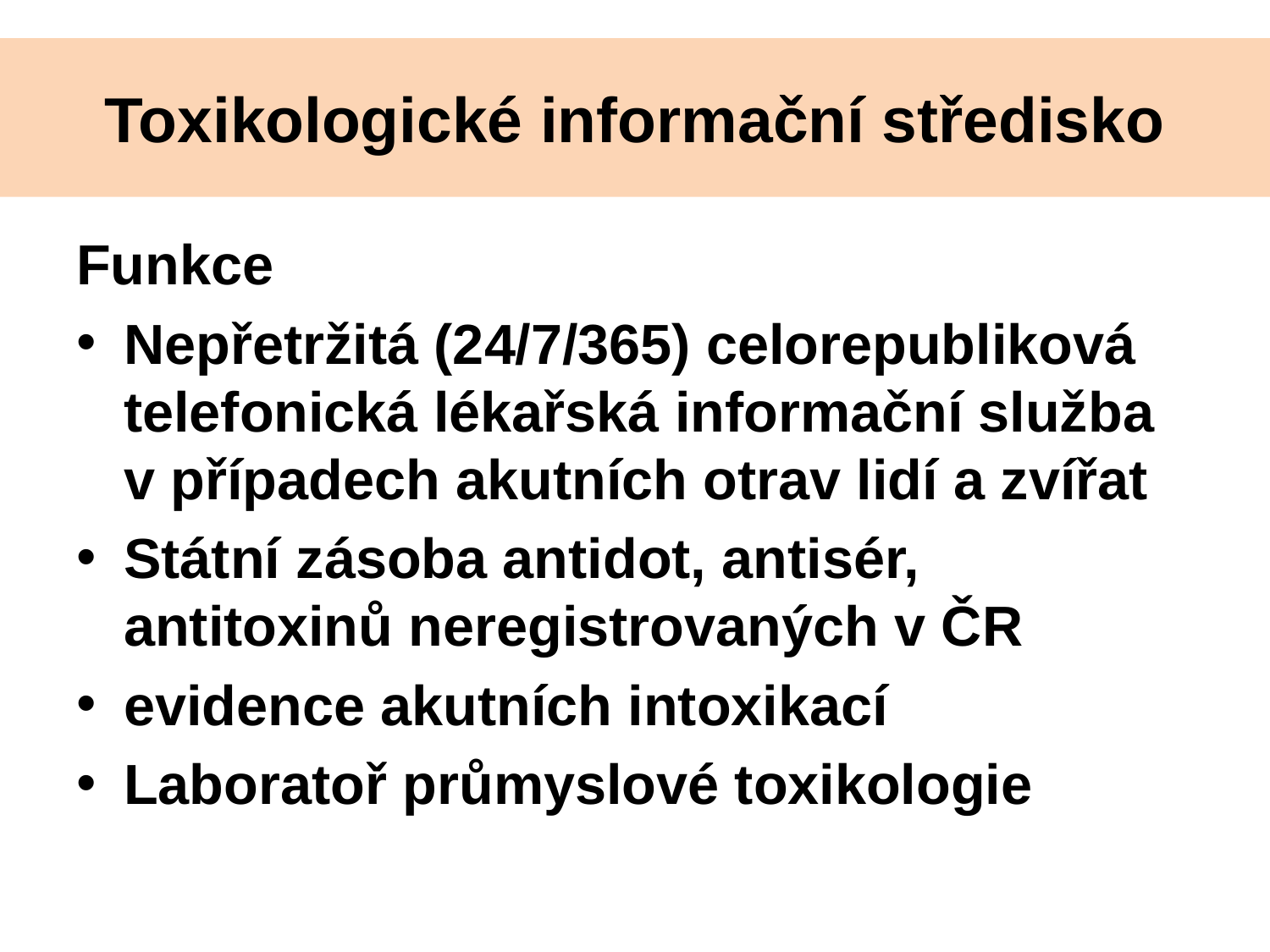

# Toxikologické informační středisko
Funkce
Nepřetržitá (24/7/365) celorepubliková telefonická lékařská informační služba v případech akutních otrav lidí a zvířat
Státní zásoba antidot, antisér, antitoxinů neregistrovaných v ČR
evidence akutních intoxikací
Laboratoř průmyslové toxikologie